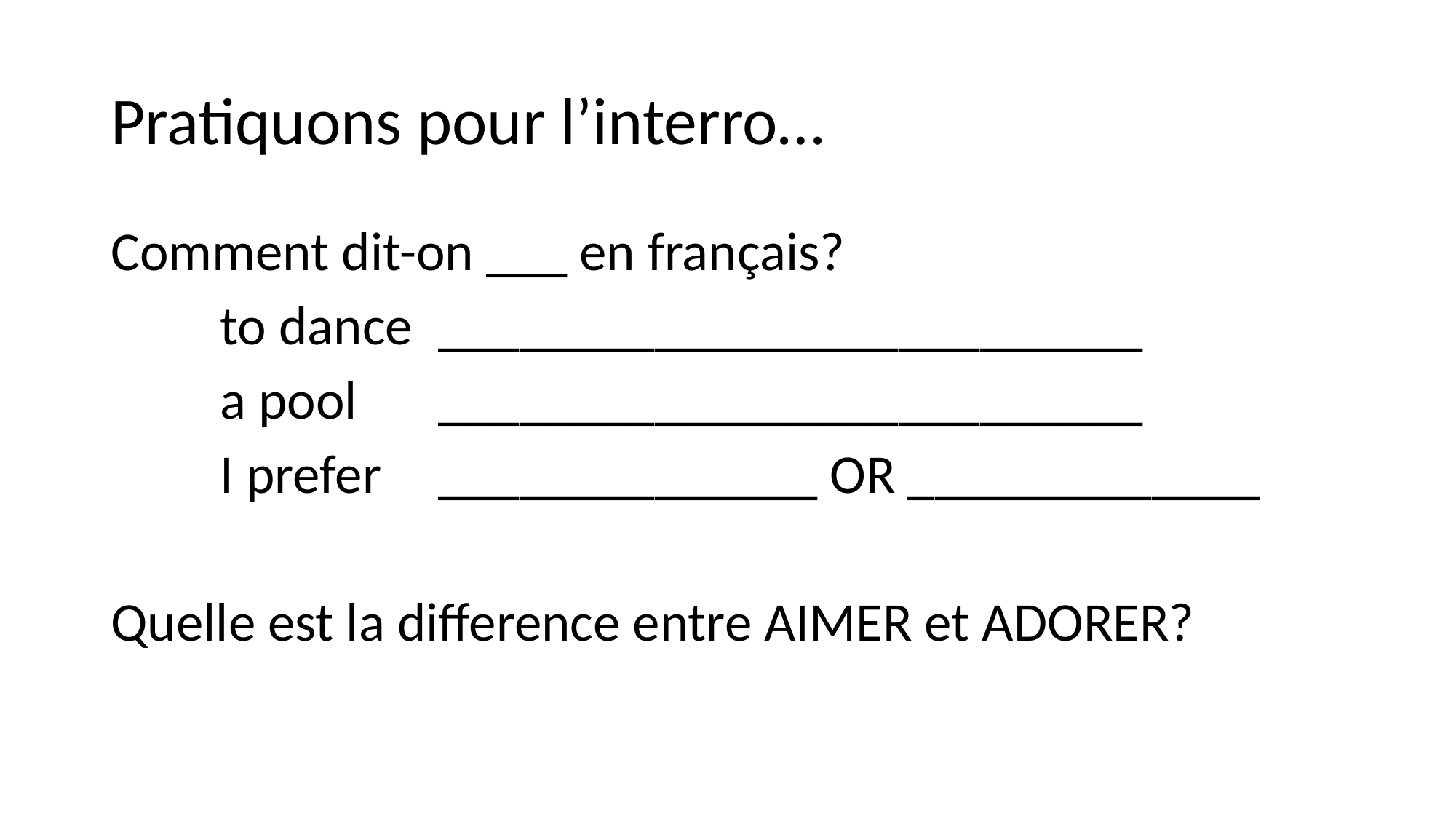

# Pratiquons pour l’interro…
Comment dit-on ___ en français?
	to dance 	__________________________
	a pool	__________________________
	I prefer	______________ OR _____________

Quelle est la difference entre AIMER et ADORER?